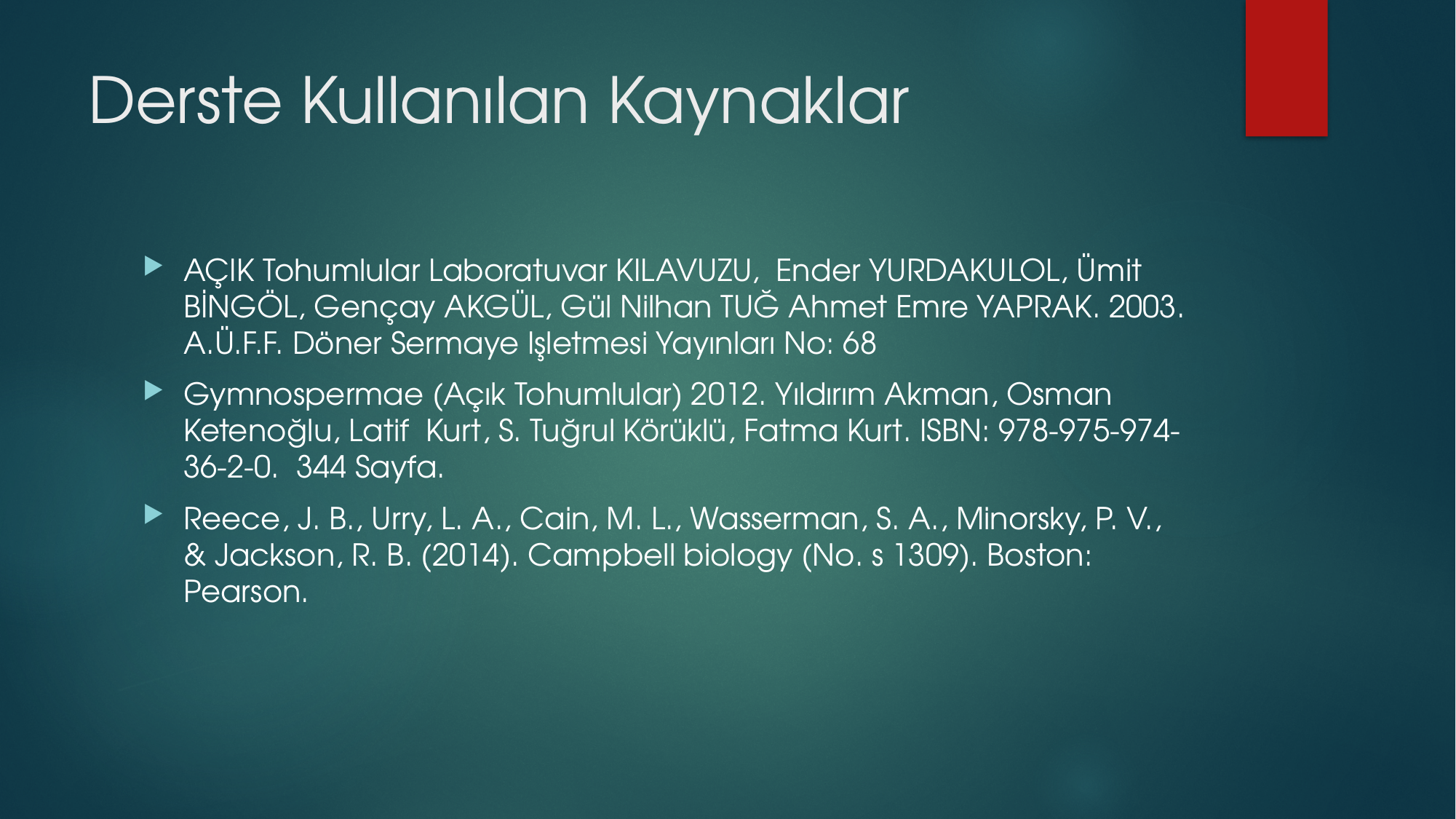

# Derste Kullanılan Kaynaklar
AÇIK Tohumlular Laboratuvar KILAVUZU,  Ender YURDAKULOL, Ümit BİNGÖL, Gençay AKGÜL, Gül Nilhan TUĞ Ahmet Emre YAPRAK. 2003. A.Ü.F.F. Döner Sermaye Işletmesi Yayınları No: 68
Gymnospermae (Açık Tohumlular) 2012. Yıldırım Akman, Osman Ketenoğlu, Latif  Kurt, S. Tuğrul Körüklü, Fatma Kurt. ISBN: 978-975-974-36-2-0.  344 Sayfa.
Reece, J. B., Urry, L. A., Cain, M. L., Wasserman, S. A., Minorsky, P. V., & Jackson, R. B. (2014). Campbell biology (No. s 1309). Boston: Pearson.